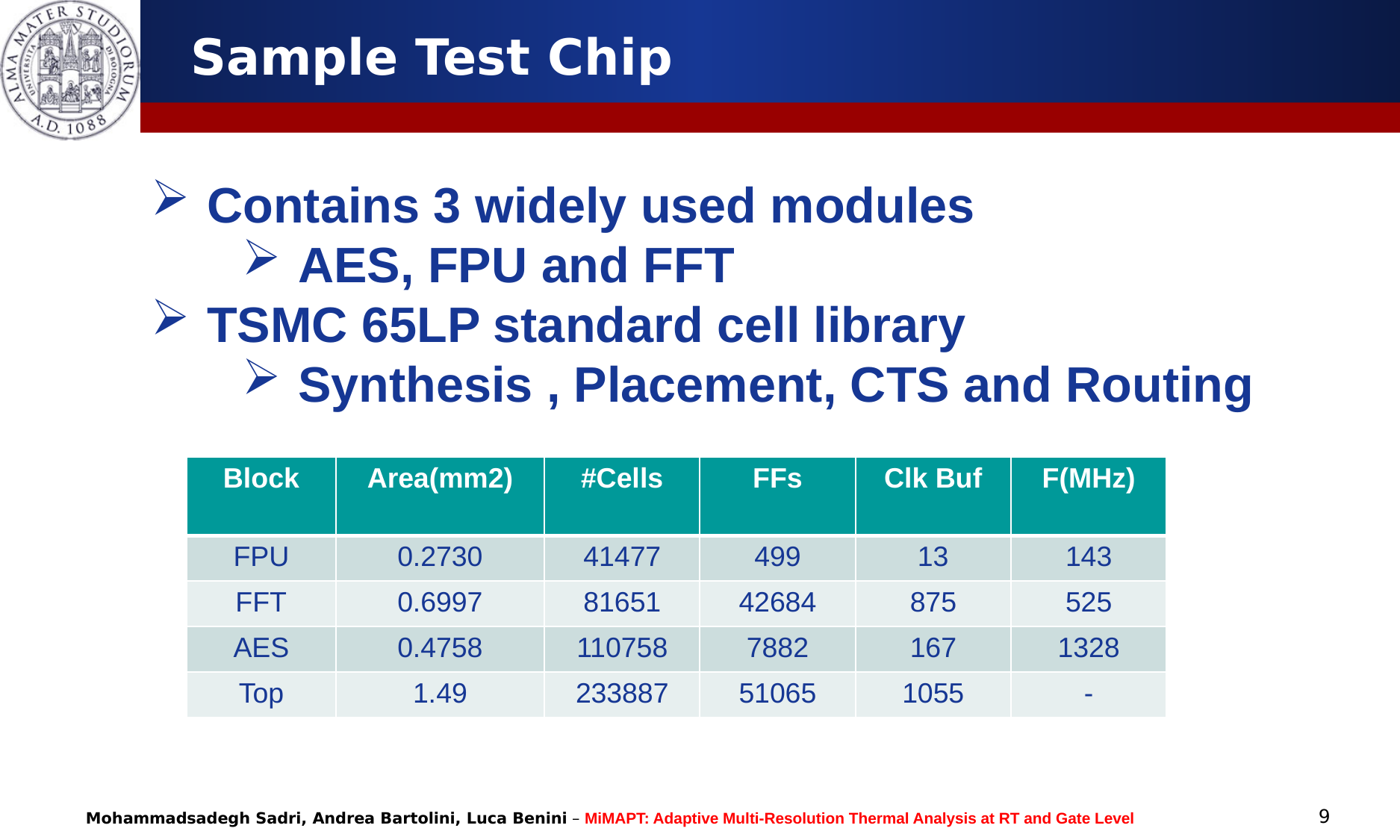

Sample Test Chip
Contains 3 widely used modules
AES, FPU and FFT
TSMC 65LP standard cell library
Synthesis , Placement, CTS and Routing

| Block | Area(mm2) | #Cells | FFs | Clk Buf | F(MHz) |
| --- | --- | --- | --- | --- | --- |
| FPU | 0.2730 | 41477 | 499 | 13 | 143 |
| FFT | 0.6997 | 81651 | 42684 | 875 | 525 |
| AES | 0.4758 | 110758 | 7882 | 167 | 1328 |
| Top | 1.49 | 233887 | 51065 | 1055 | - |
9